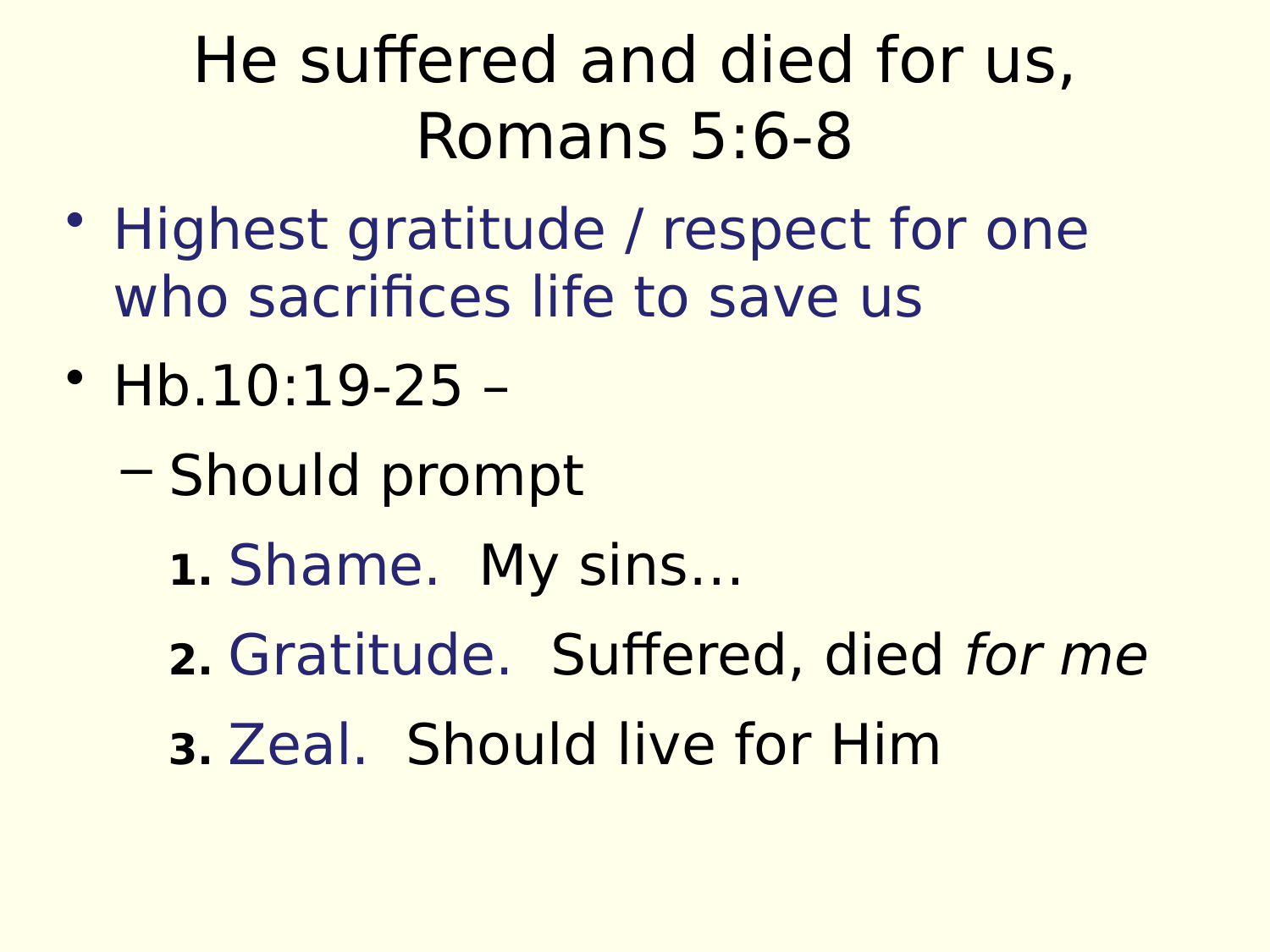

# He suffered and died for us, Romans 5:6-8
Highest gratitude / respect for one who sacrifices life to save us
Hb.10:19-25 –
Should prompt
1. Shame.  My sins…
2. Gratitude.  Suffered, died for me
3. Zeal.  Should live for Him